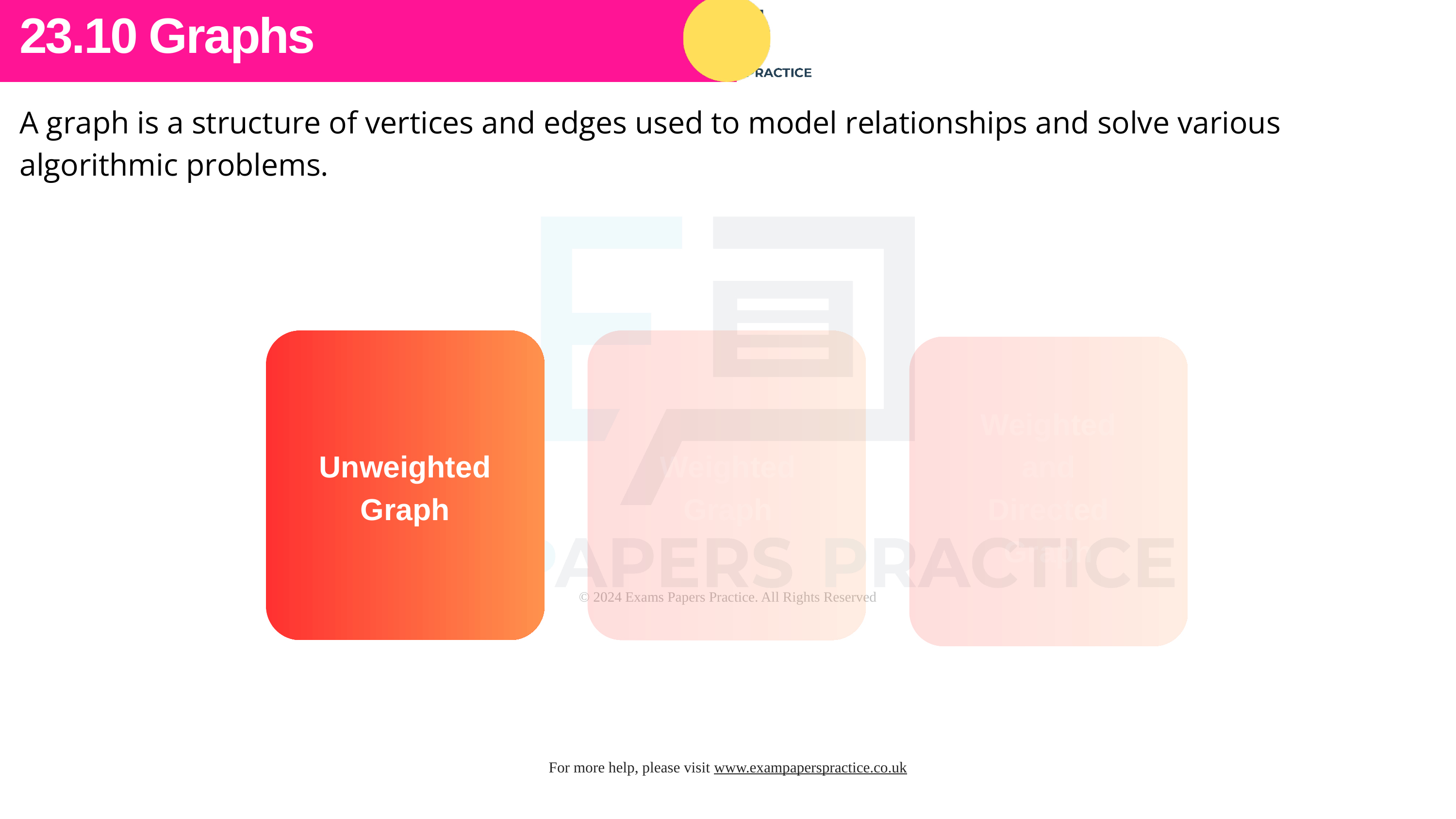

Subtopic 1
23.10 Graphs
A graph is a structure of vertices and edges used to model relationships and solve various algorithmic problems.

Weighted and Directed Graph
Unweighted Graph
Weighted Graph